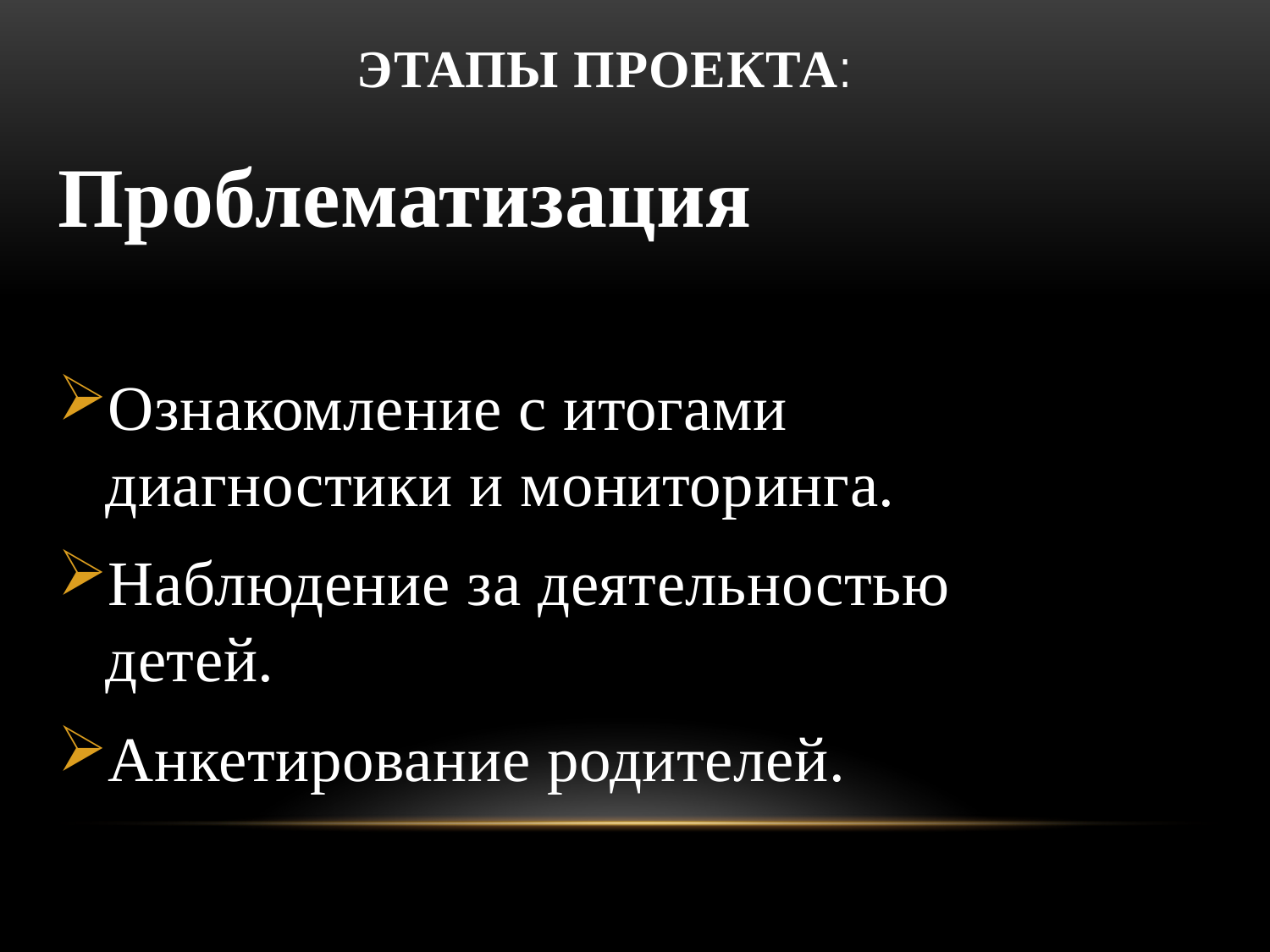

# Этапы проекта:
Проблематизация

Ознакомление с итогами диагностики и мониторинга.
Наблюдение за деятельностью детей.
Анкетирование родителей.